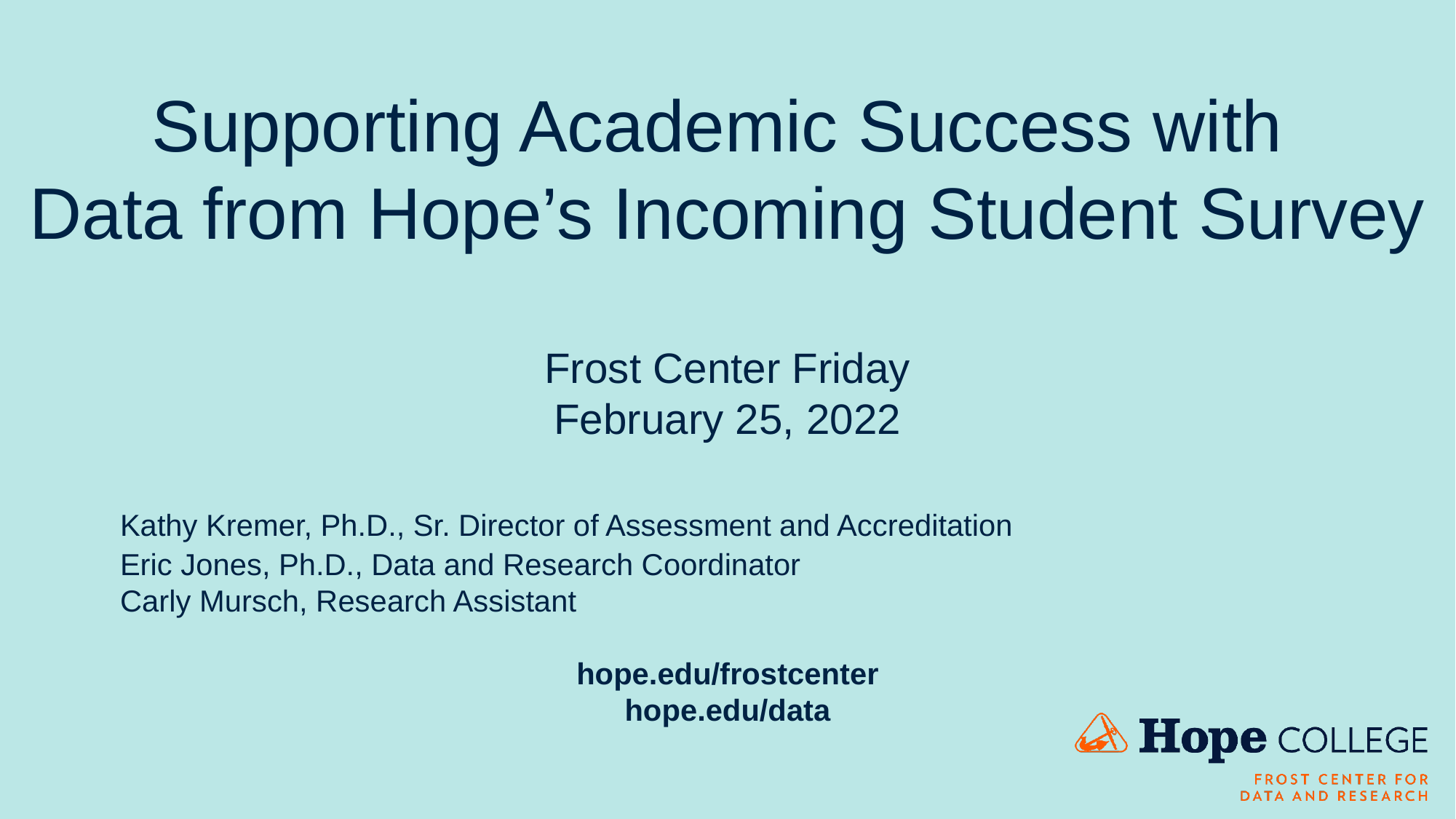

Supporting Academic Success with
Data from Hope’s Incoming Student Survey

Frost Center Friday
February 25, 2022

	Kathy Kremer, Ph.D., Sr. Director of Assessment and Accreditation
	Eric Jones, Ph.D., Data and Research Coordinator
	Carly Mursch, Research Assistant

hope.edu/frostcenter
hope.edu/data